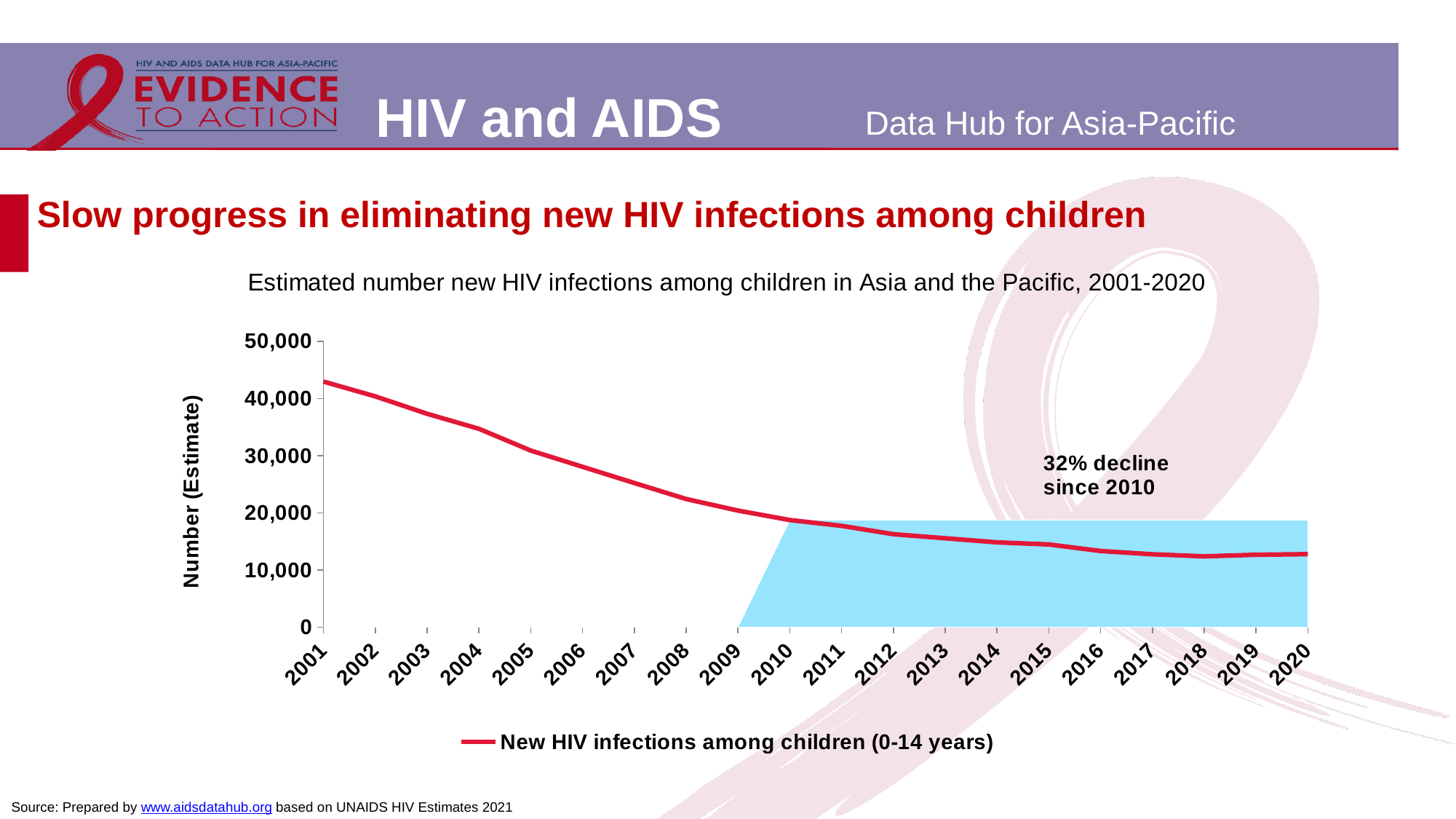

# Slow progress in eliminating new HIV infections among children

### Chart: Estimated number new HIV infections among children in Asia and the Pacific, 2001-2020

| Category | a | b | New HIV infections among children (0-14 years) |
|---|---|---|---|
| 2001 | None | None | 42947.0 |
| 2002 | None | None | 40361.0 |
| 2003 | None | None | 37313.0 |
| 2004 | None | None | 34693.0 |
| 2005 | None | None | 30883.0 |
| 2006 | None | None | 28044.0 |
| 2007 | None | None | 25205.0 |
| 2008 | None | None | 22409.0 |
| 2009 | None | None | 20378.0 |
| 2010 | 18724.0 | 18724.0 | 18724.0 |
| 2011 | 18724.0 | 17705.0 | 17705.0 |
| 2012 | 18724.0 | 16252.0 | 16252.0 |
| 2013 | 18724.0 | 15538.0 | 15538.0 |
| 2014 | 18724.0 | 14823.0 | 14823.0 |
| 2015 | 18724.0 | 14448.0 | 14448.0 |
| 2016 | 18724.0 | 13306.0 | 13306.0 |
| 2017 | 18724.0 | 12730.0 | 12730.0 |
| 2018 | 18724.0 | 12370.0 | 12370.0 |
| 2019 | 18724.0 | 12643.0 | 12643.0 |
| 2020 | 18724.0 | 12755.0 | 12755.0 |
Source: Prepared by www.aidsdatahub.org based on UNAIDS HIV Estimates 2021